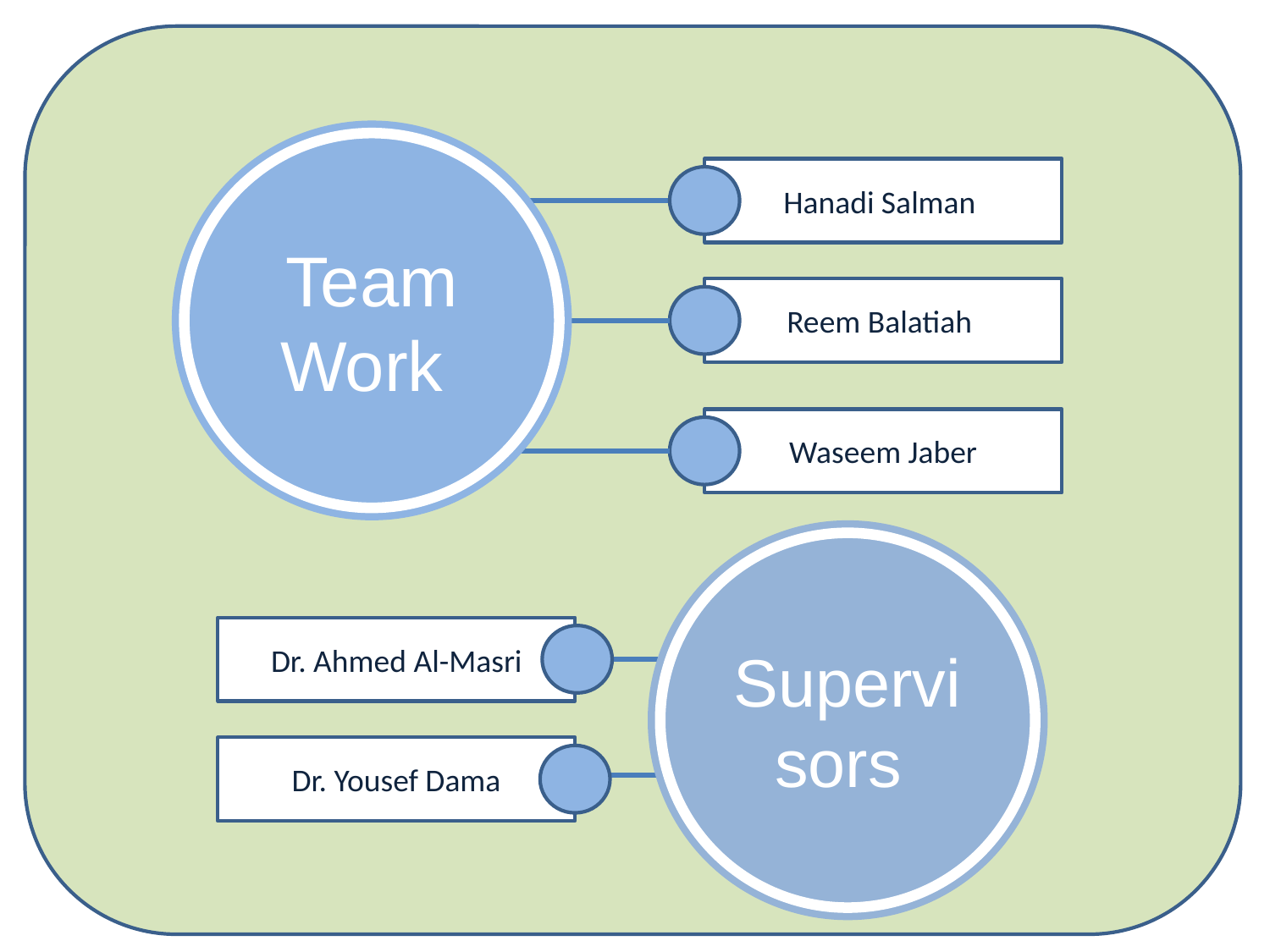

Team Work

Hanadi Salman

Reem Balatiah

Waseem Jaber

Supervisors

Dr. Ahmed Al-Masri

Dr. Yousef Dama